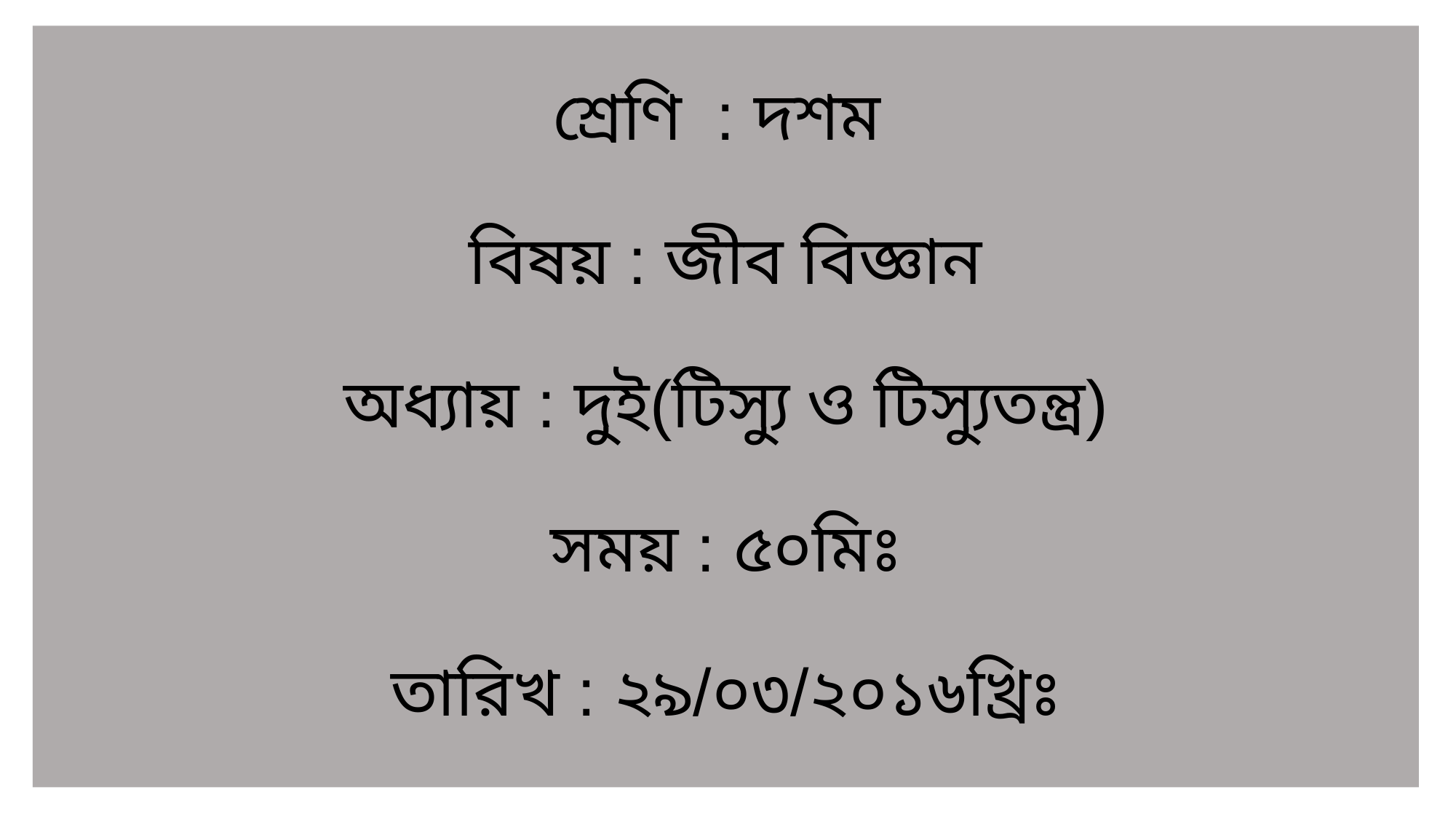

# শ্রেণি  : দশম বিষয় : জীব বিজ্ঞান অধ্যায় : দুই(টিস্যু ও টিস্যুতন্ত্র) সময় : ৫০মিঃ তারিখ : ২৯/০৩/২০১৬খ্রিঃ